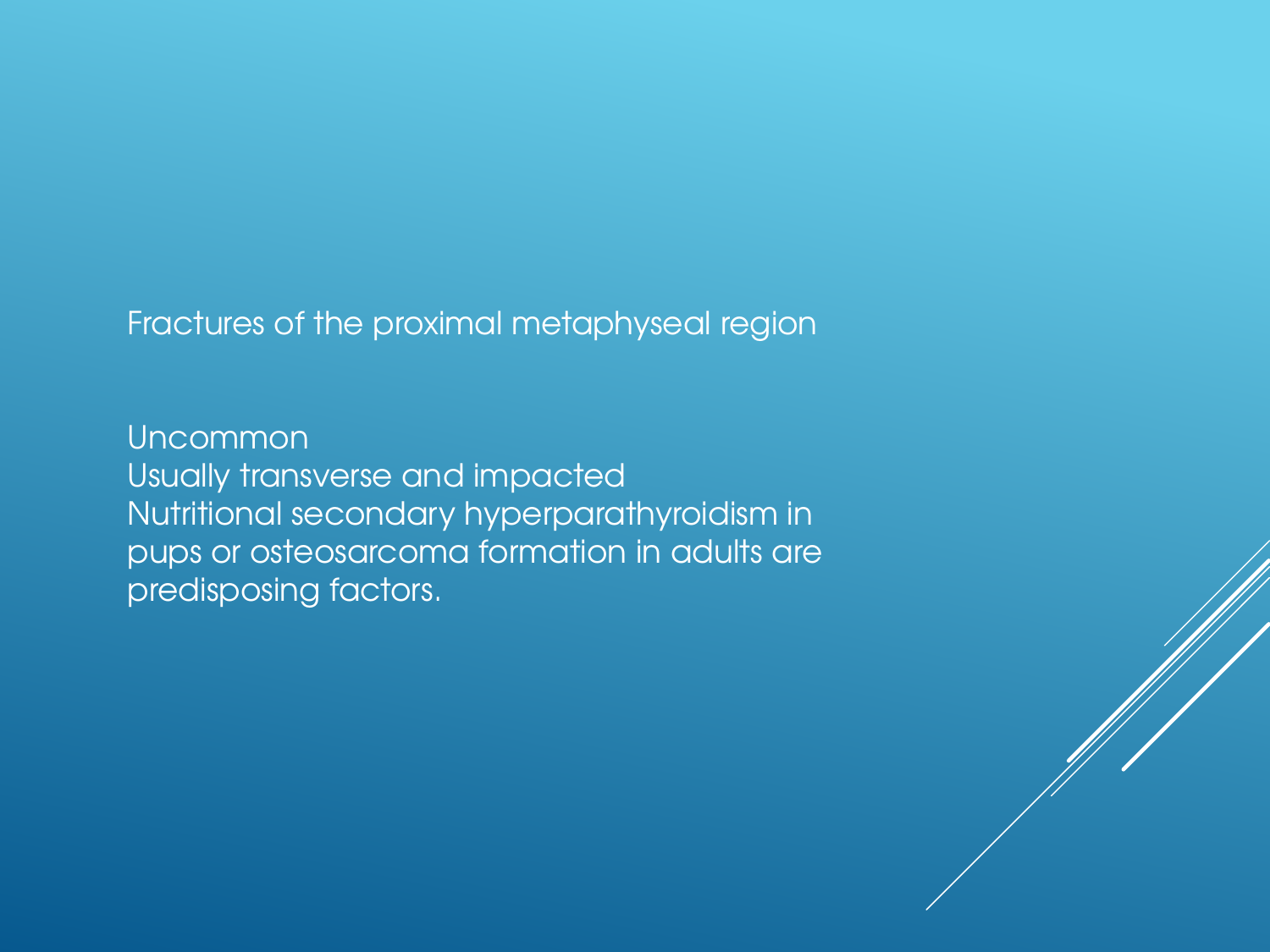

Fractures of the proximal metaphyseal region

Uncommon
Usually transverse and impacted
Nutritional secondary hyperparathyroidism in
pups or osteosarcoma formation in adults are
predisposing factors.